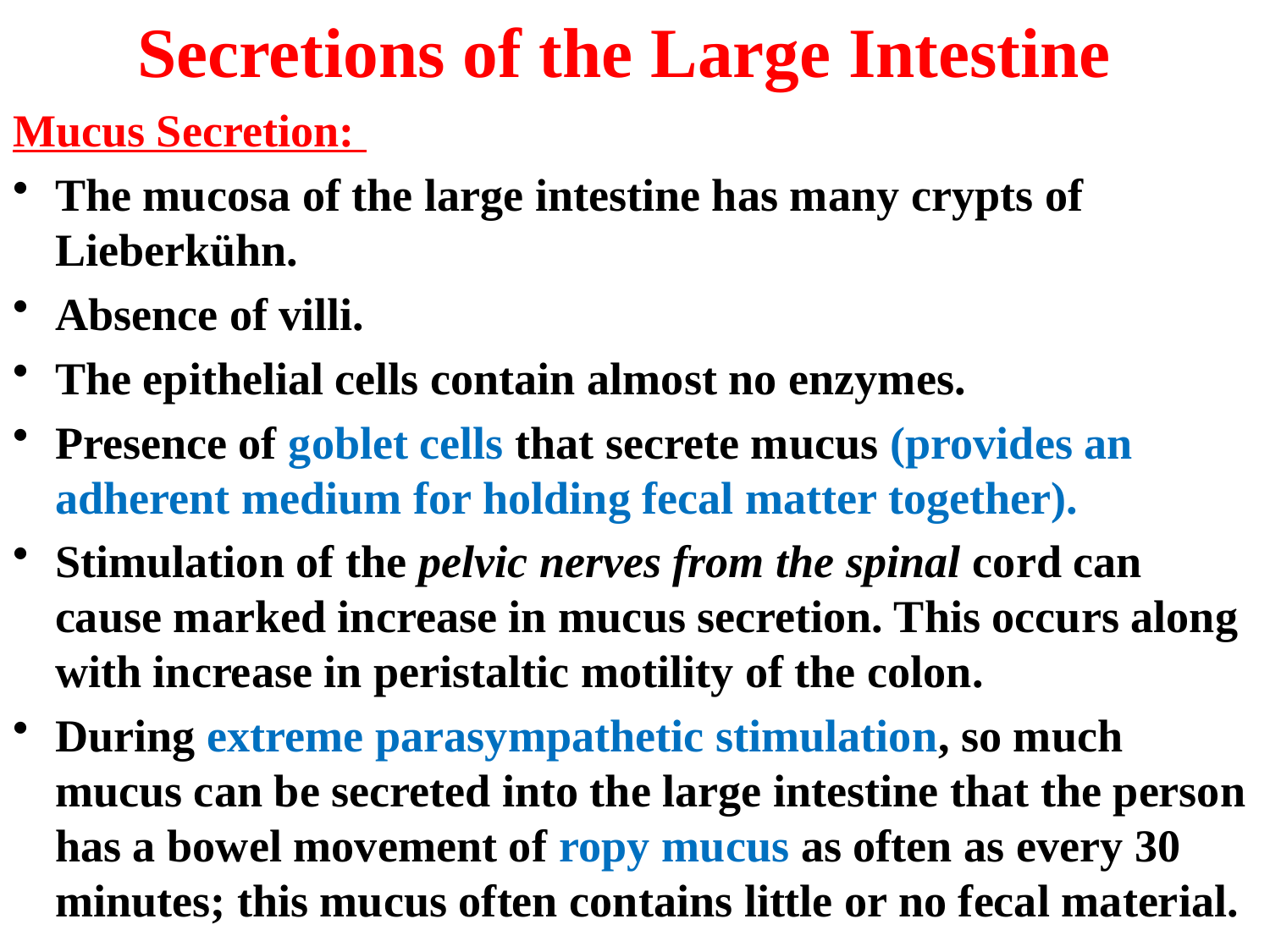

# Secretions of the Large Intestine
Mucus Secretion:
The mucosa of the large intestine has many crypts of Lieberkühn.
Absence of villi.
The epithelial cells contain almost no enzymes.
Presence of goblet cells that secrete mucus (provides an adherent medium for holding fecal matter together).
Stimulation of the pelvic nerves from the spinal cord can cause marked increase in mucus secretion. This occurs along with increase in peristaltic motility of the colon.
During extreme parasympathetic stimulation, so much mucus can be secreted into the large intestine that the person has a bowel movement of ropy mucus as often as every 30 minutes; this mucus often contains little or no fecal material.